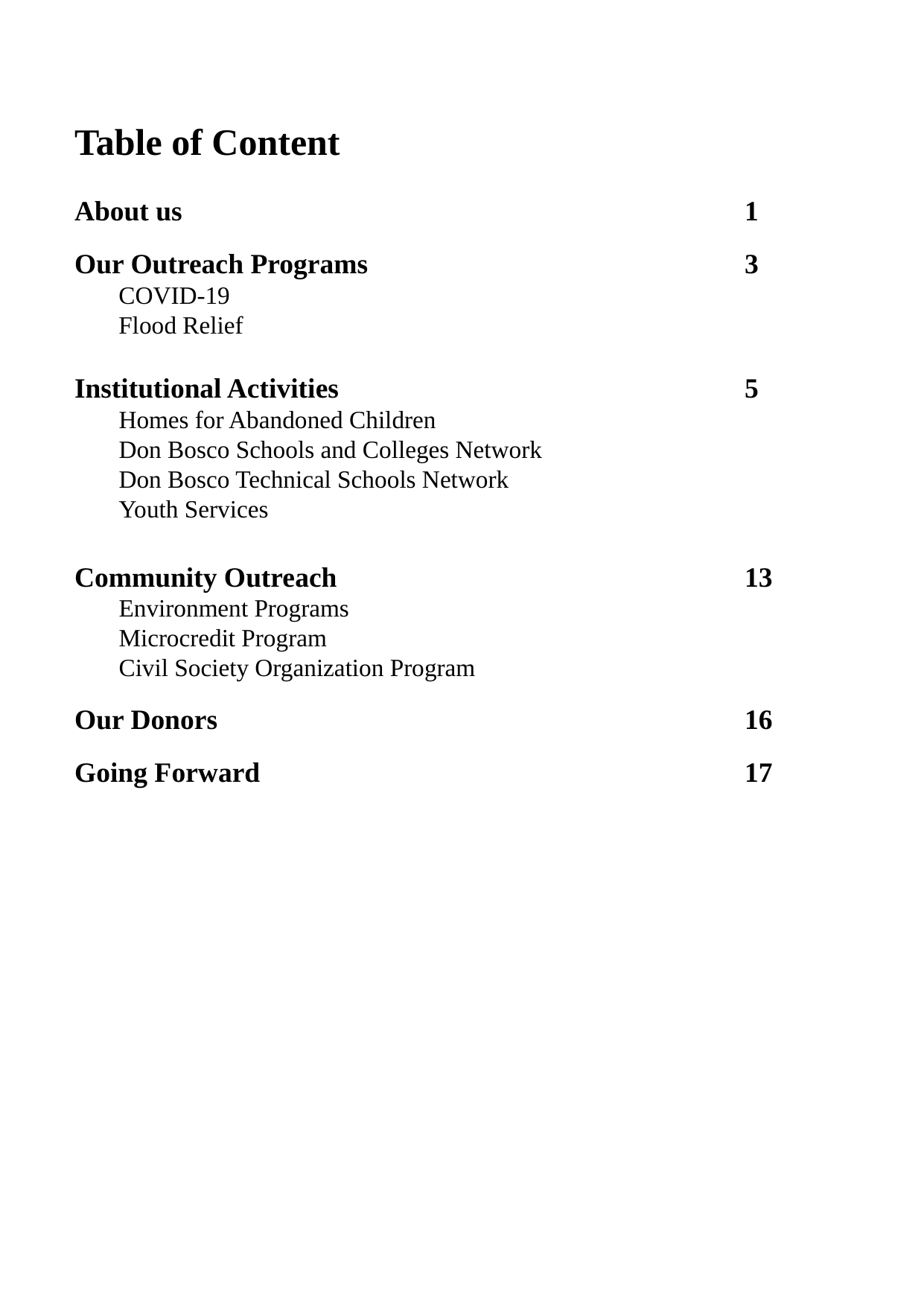

Table of Content

About us						1

Our Outreach Programs				3
COVID-19
Flood Relief

Institutional Activities				5
Homes for Abandoned Children
Don Bosco Schools and Colleges Network
Don Bosco Technical Schools Network
Youth Services

Community Outreach				13
Environment Programs
Microcredit Program
Civil Society Organization Program

Our Donors 					16

Going Forward					17